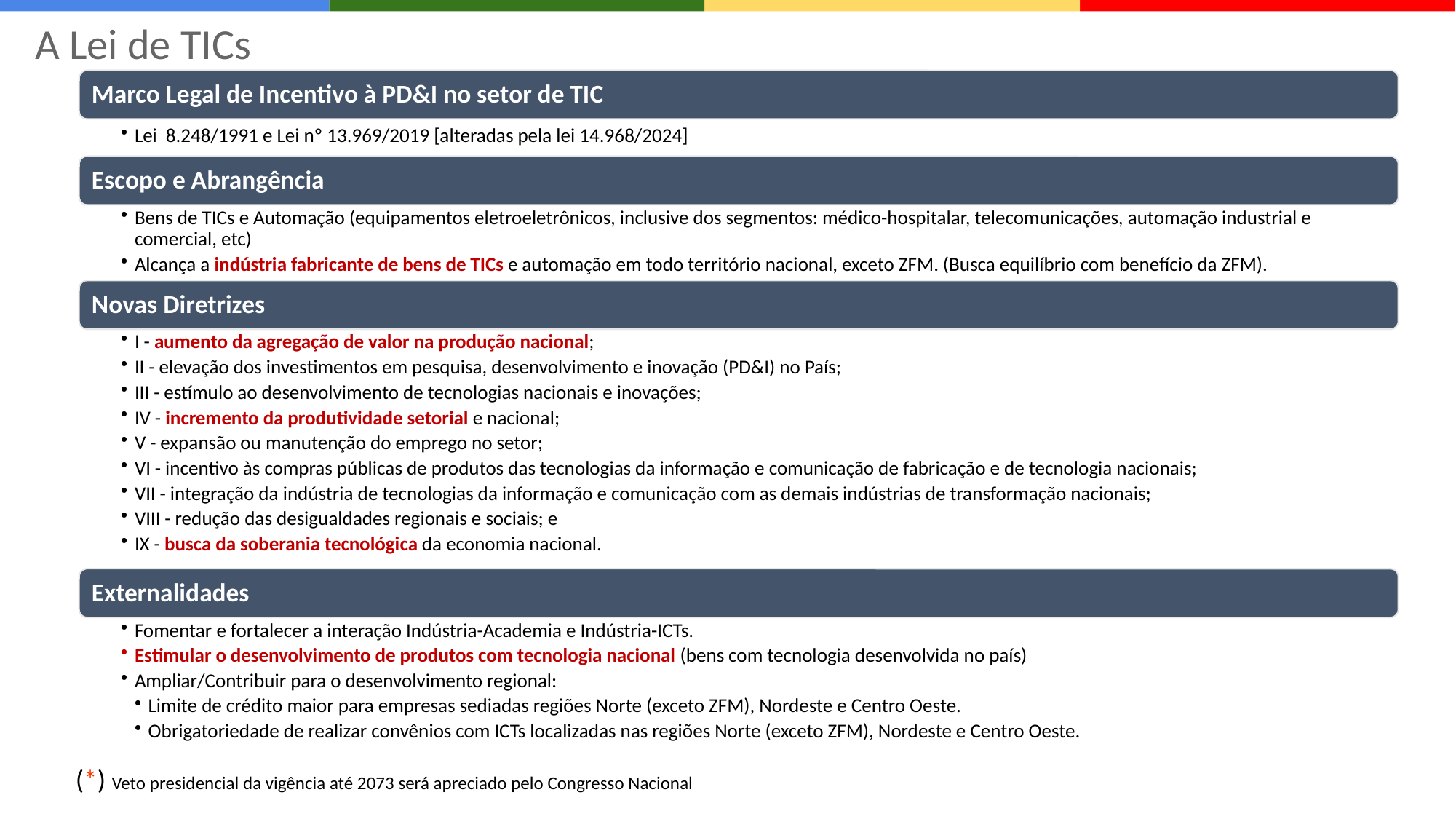

A Lei de TICs
Marco Legal de Incentivo à PD&I no setor de TIC
Lei  8.248/1991 e Lei nº 13.969/2019 [alteradas pela lei 14.968/2024]
Escopo e Abrangência
Bens de TICs e Automação (equipamentos eletroeletrônicos, inclusive dos segmentos: médico-hospitalar, telecomunicações, automação industrial e comercial, etc)
Alcança a indústria fabricante de bens de TICs e automação em todo território nacional, exceto ZFM. (Busca equilíbrio com benefício da ZFM).
Novas Diretrizes
I - aumento da agregação de valor na produção nacional;
II - elevação dos investimentos em pesquisa, desenvolvimento e inovação (PD&I) no País;
III - estímulo ao desenvolvimento de tecnologias nacionais e inovações;
IV - incremento da produtividade setorial e nacional;
V - expansão ou manutenção do emprego no setor;
VI - incentivo às compras públicas de produtos das tecnologias da informação e comunicação de fabricação e de tecnologia nacionais;
VII - integração da indústria de tecnologias da informação e comunicação com as demais indústrias de transformação nacionais;
VIII - redução das desigualdades regionais e sociais; e
IX - busca da soberania tecnológica da economia nacional.
Externalidades
Fomentar e fortalecer a interação Indústria-Academia e Indústria-ICTs.
Estimular o desenvolvimento de produtos com tecnologia nacional (bens com tecnologia desenvolvida no país)
Ampliar/Contribuir para o desenvolvimento regional:
Limite de crédito maior para empresas sediadas regiões Norte (exceto ZFM), Nordeste e Centro Oeste.
Obrigatoriedade de realizar convênios com ICTs localizadas nas regiões Norte (exceto ZFM), Nordeste e Centro Oeste.
(*) Veto presidencial da vigência até 2073 será apreciado pelo Congresso Nacional